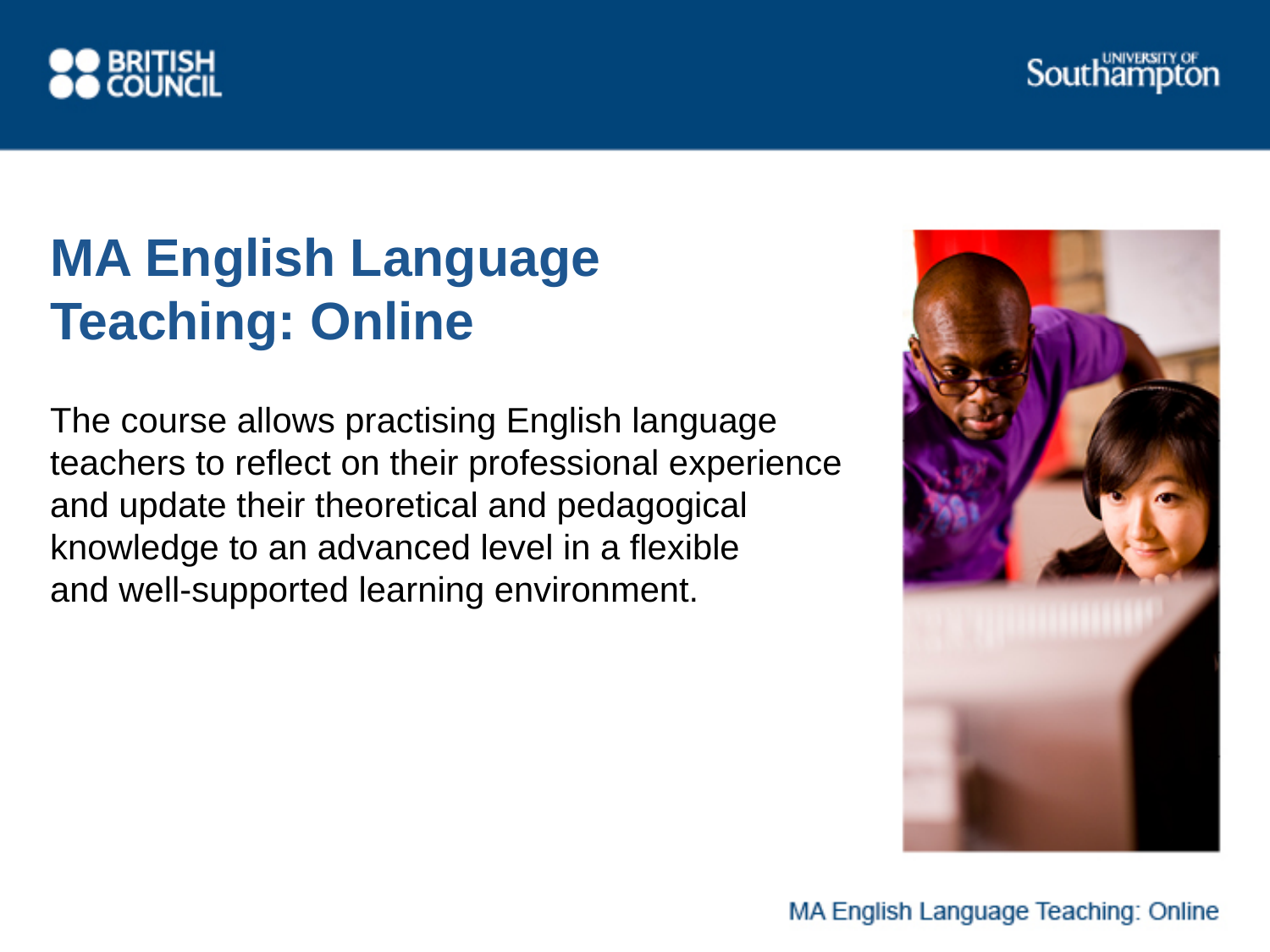

# MA English Language Teaching: Online
The course allows practising English language teachers to reflect on their professional experience and update their theoretical and pedagogical knowledge to an advanced level in a flexible
and well-supported learning environment.